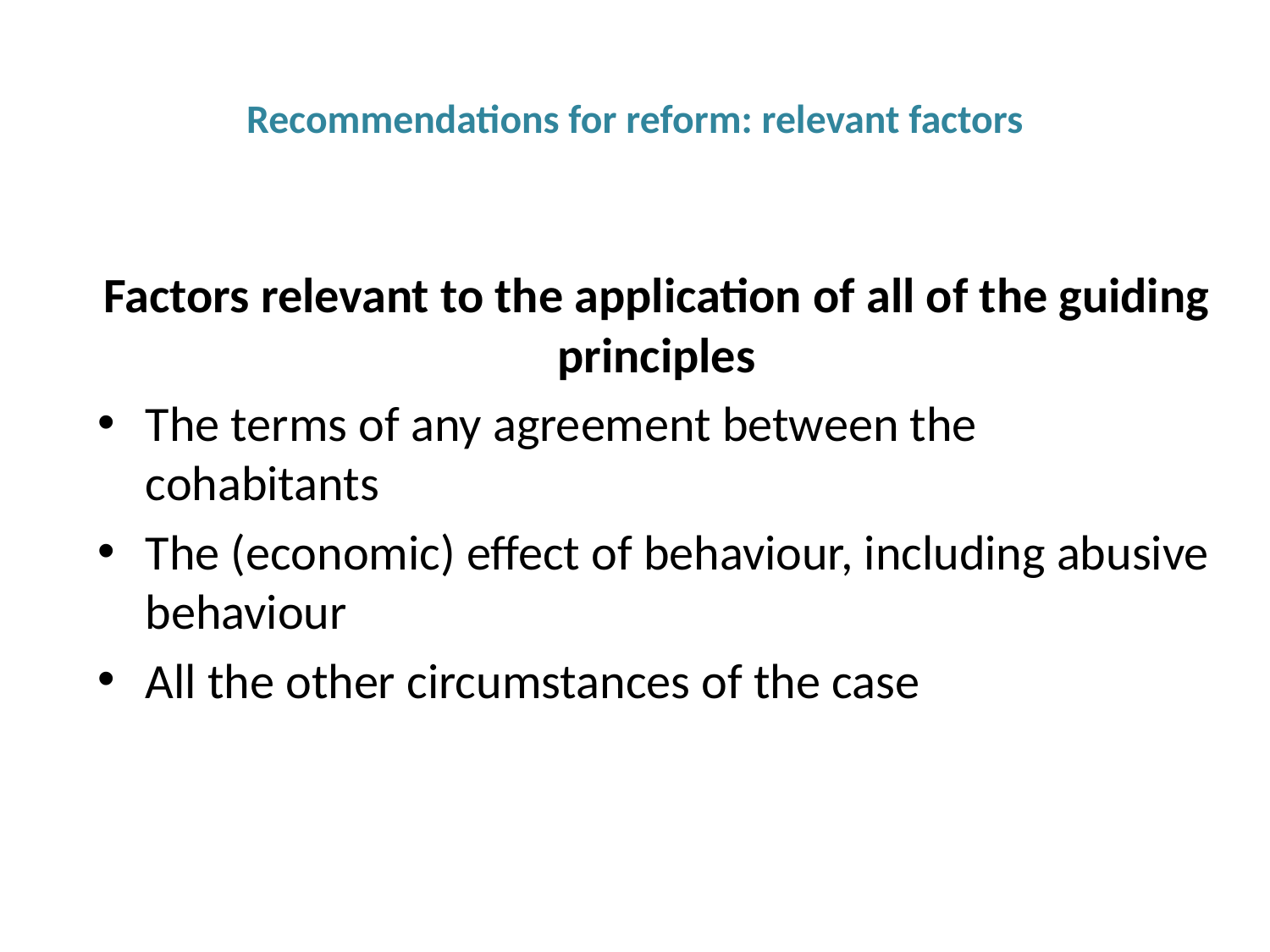

# Recommendations for reform: relevant factors

Factors relevant to the application of all of the guiding principles
The terms of any agreement between the cohabitants
The (economic) effect of behaviour, including abusive behaviour
All the other circumstances of the case